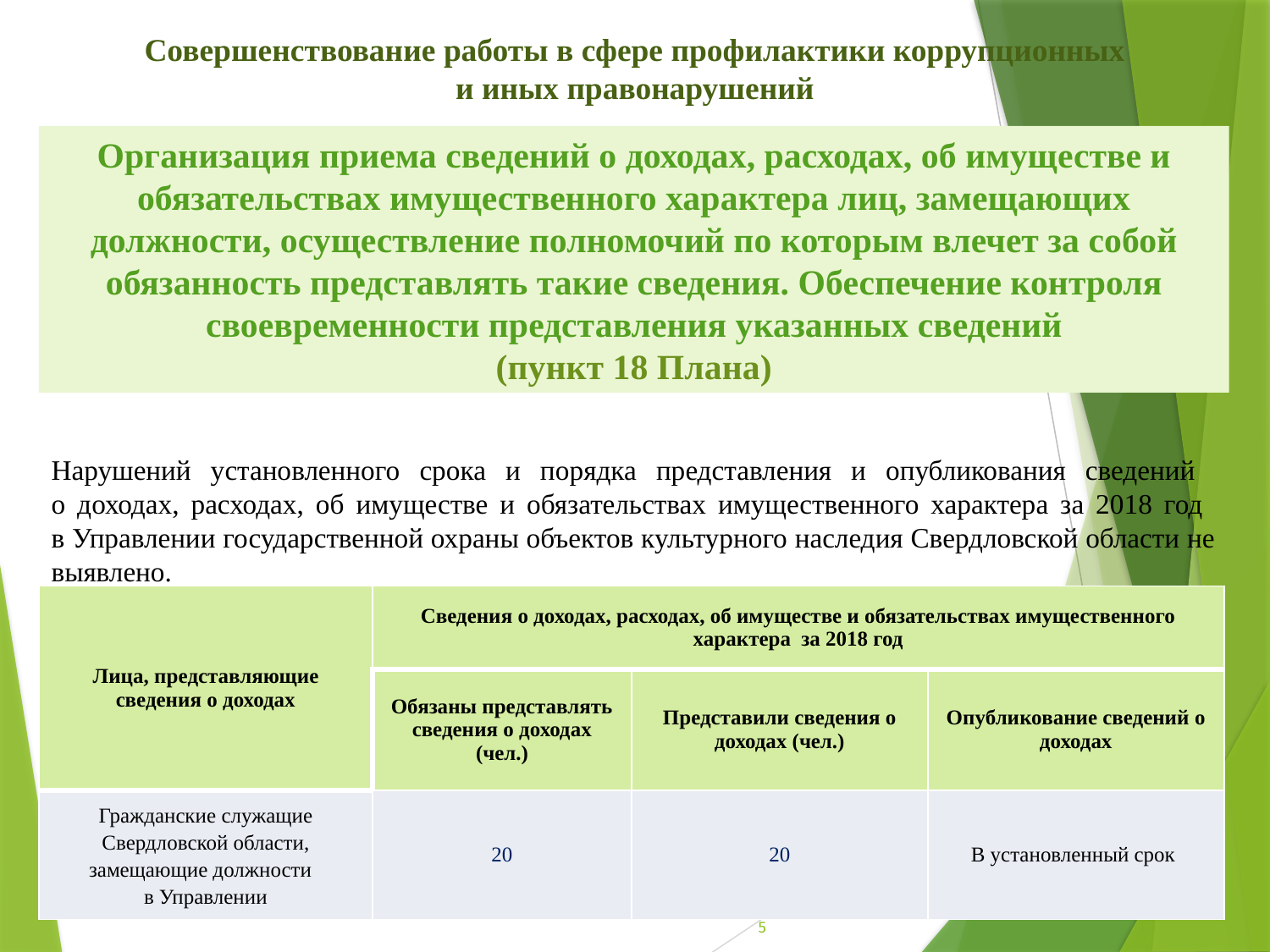

Совершенствование работы в сфере профилактики коррупционных
и иных правонарушений
Организация приема сведений о доходах, расходах, об имуществе и обязательствах имущественного характера лиц, замещающих должности, осуществление полномочий по которым влечет за собой обязанность представлять такие сведения. Обеспечение контроля своевременности представления указанных сведений
(пункт 18 Плана)
Нарушений установленного срока и порядка представления и опубликования сведений
о доходах, расходах, об имуществе и обязательствах имущественного характера за 2018 год
в Управлении государственной охраны объектов культурного наследия Свердловской области не выявлено.
| Лица, представляющие сведения о доходах | Сведения о доходах, расходах, об имуществе и обязательствах имущественного характера за 2018 год |  |  |
| --- | --- | --- | --- |
|  | Обязаны представлять сведения о доходах (чел.) | Представили сведения о доходах (чел.) | Опубликование сведений о доходах |
| Гражданские служащие Свердловской области, замещающие должности в Управлении | 20 | 20 | В установленный срок |
5